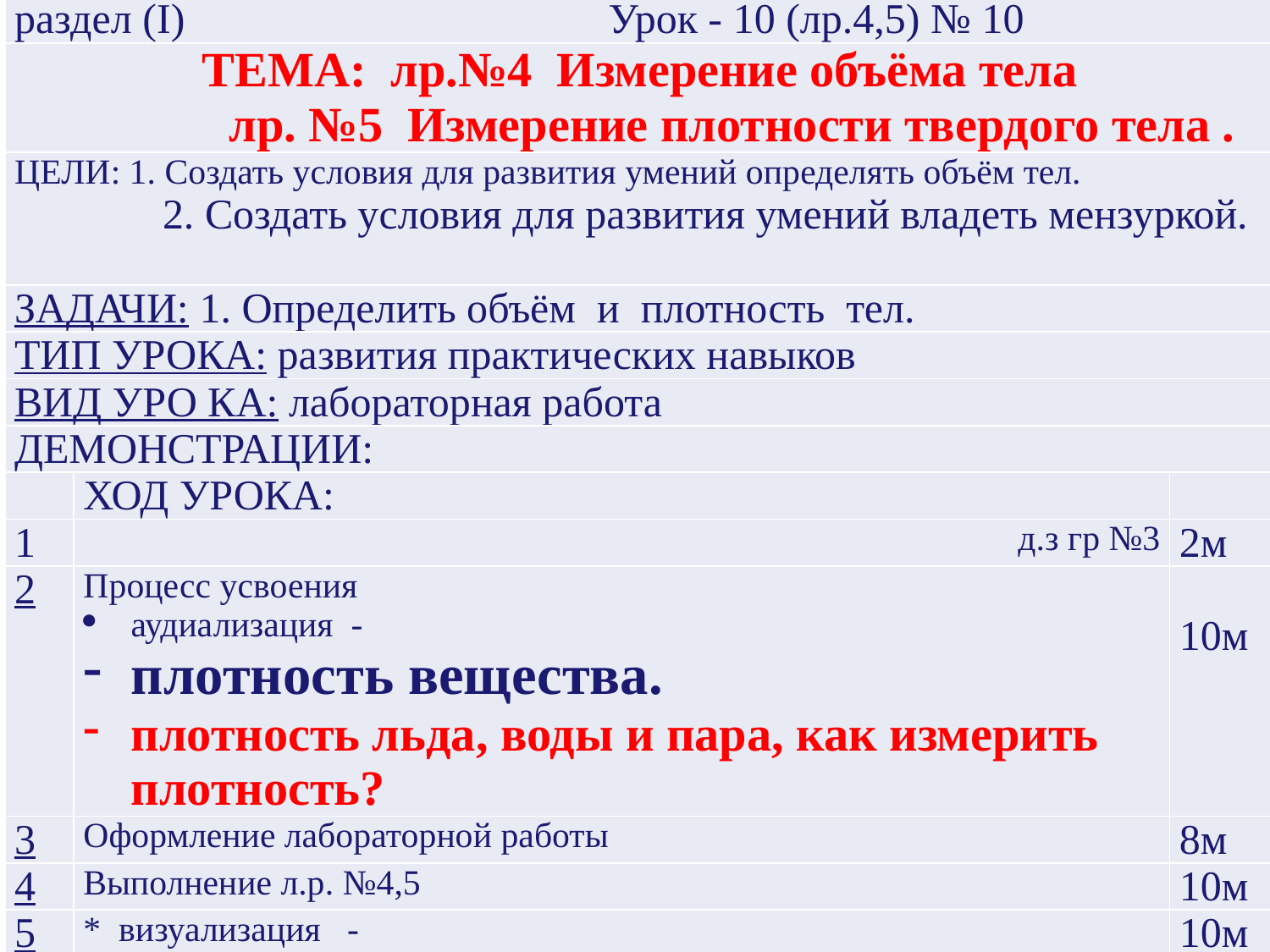

| раздел (I) Урок - 10 (лр.4,5) № 10 |  |  |
| --- | --- | --- |
| ТЕМА: лр.№4 Измерение объёма тела лр. №5 Измерение плотности твердого тела . |  |  |
| ЦЕЛИ: 1. Создать условия для развития умений определять объём тел. 2. Создать условия для развития умений владеть мензуркой. |  |  |
| Задачи: 1. Определить объём и плотность тел. |  |  |
| ТИп УРОКА: развития практических навыков |  |  |
| ВИД УРО КА: лабораторная работа |  |  |
| ДЕМОНСТРАЦИИ: |  |  |
|  | ХОД УРОКА: |  |
| 1 | д.з гр №3 | 2м |
| 2 | Процесс усвоения аудиализация - плотность вещества. плотность льда, воды и пара, как измерить плотность? | 10м |
| 3 | Оформление лабораторной работы | 8м |
| 4 | Выполнение л.р. №4,5 | 10м |
| 5 | \* визуализация - | 10м |
| д.з | гр. 3 | 50м |